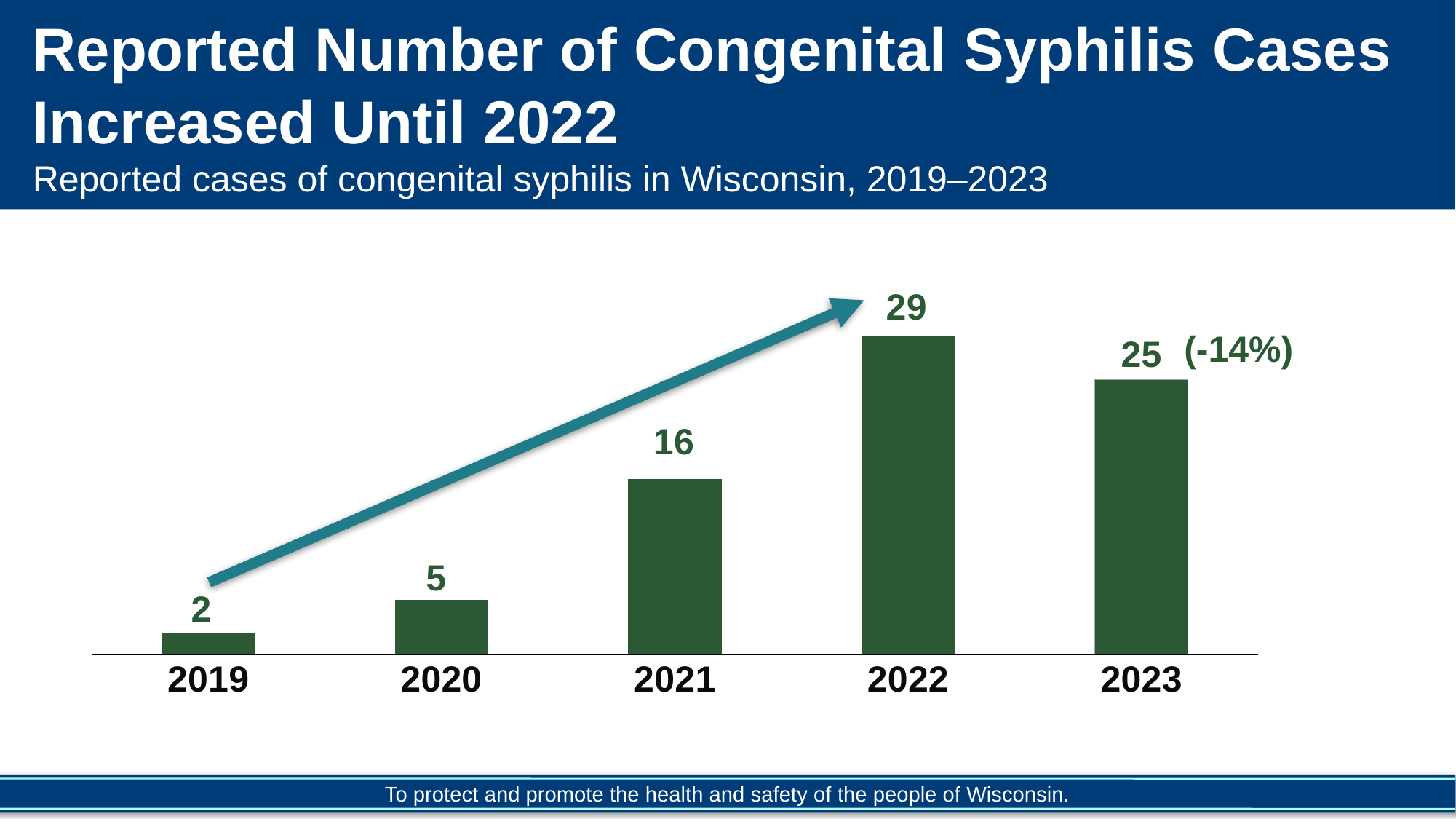

Reported Number of Congenital Syphilis Cases Increased Until 2022
Reported cases of congenital syphilis in Wisconsin, 2019–2023

### Chart

| Category |  |
|---|---|
| 2019 | 2.0 |
| 2020 | 5.0 |
| 2021 | 16.0 |
| 2022 | 29.0 |
| 2023 | 25.0 |
(-14%)